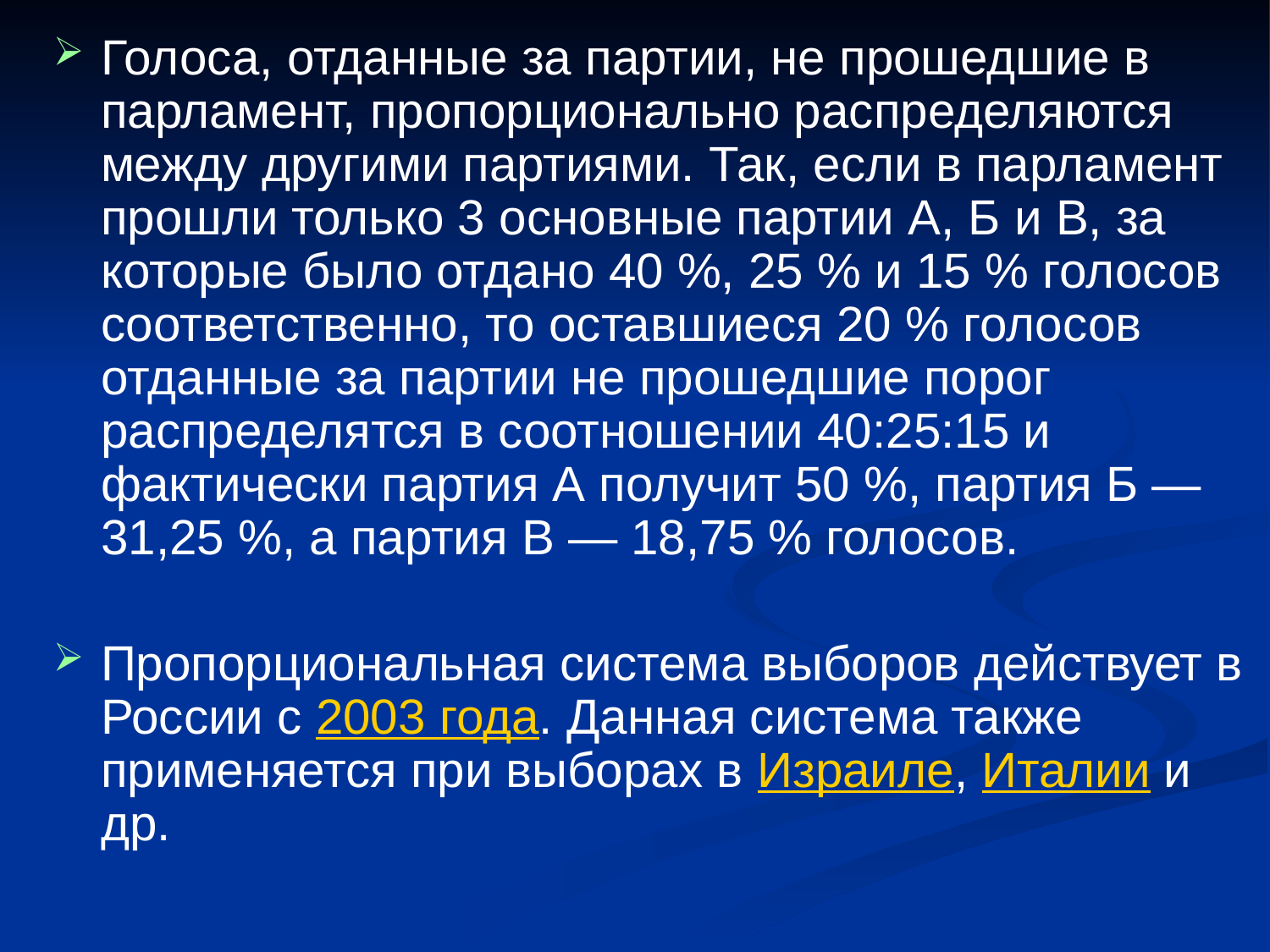

Голоса, отданные за партии, не прошедшие в парламент, пропорционально распределяются между другими партиями. Так, если в парламент прошли только 3 основные партии А, Б и В, за которые было отдано 40 %, 25 % и 15 % голосов соответственно, то оставшиеся 20 % голосов отданные за партии не прошедшие порог распределятся в соотношении 40:25:15 и фактически партия А получит 50 %, партия Б — 31,25 %, а партия В — 18,75 % голосов.

Пропорциональная система выборов действует в России с 2003 года. Данная система также применяется при выборах в Израиле, Италии и др.